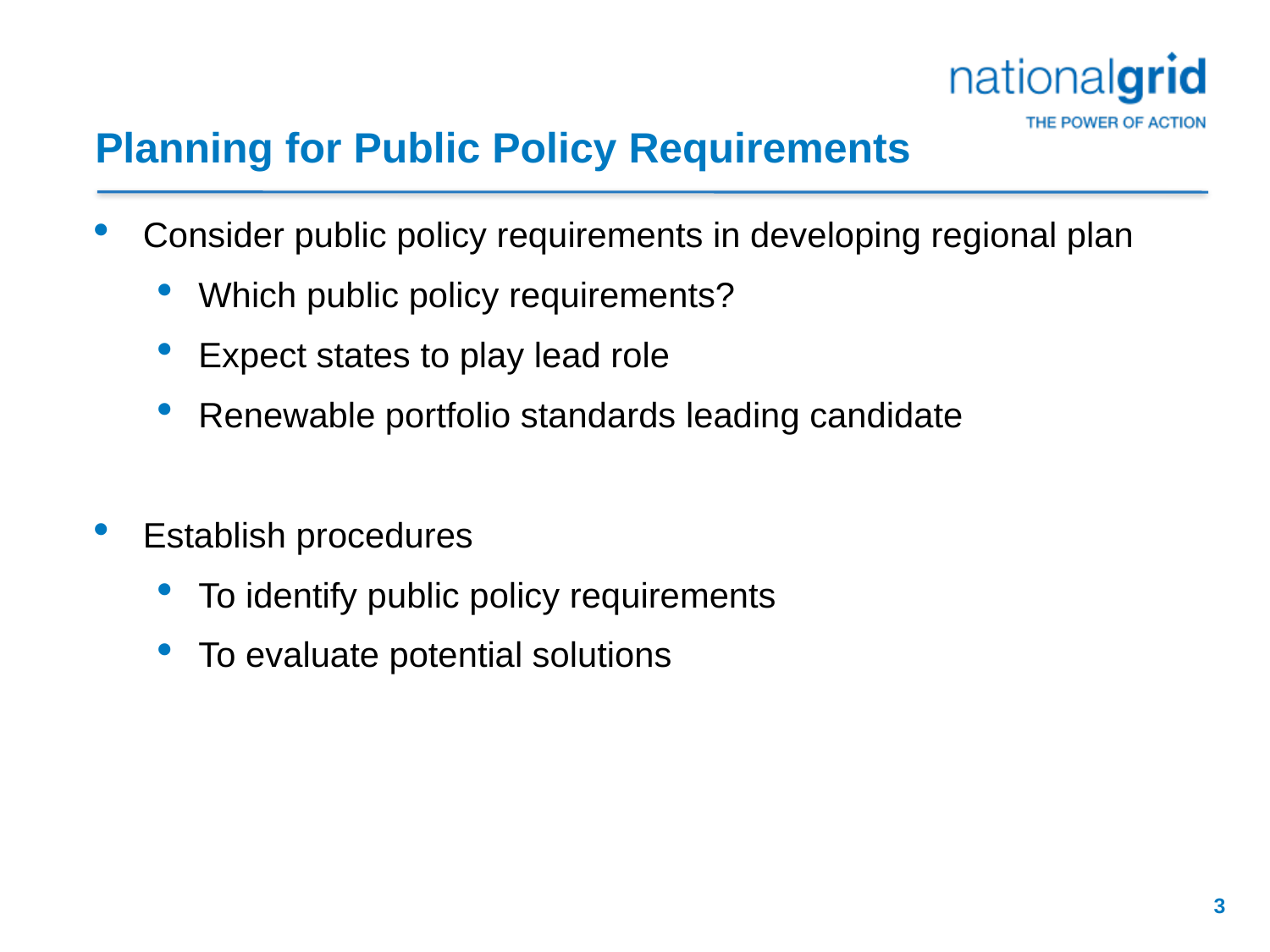

# Planning for Public Policy Requirements
Consider public policy requirements in developing regional plan
Which public policy requirements?
Expect states to play lead role
Renewable portfolio standards leading candidate

Establish procedures
To identify public policy requirements
To evaluate potential solutions

3